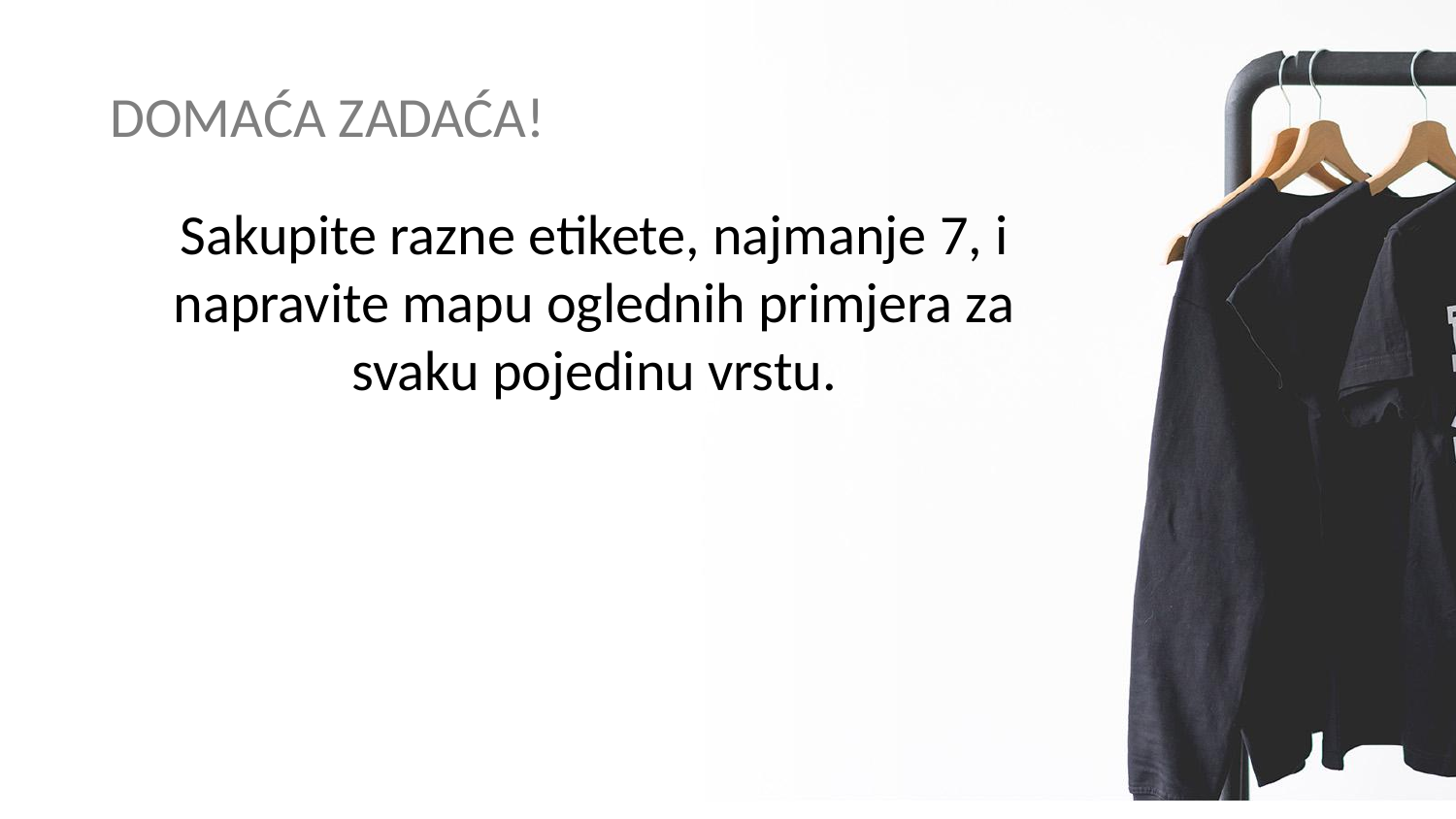

# DOMAĆA ZADAĆA!
Sakupite razne etikete, najmanje 7, i napravite mapu oglednih primjera za svaku pojedinu vrstu.